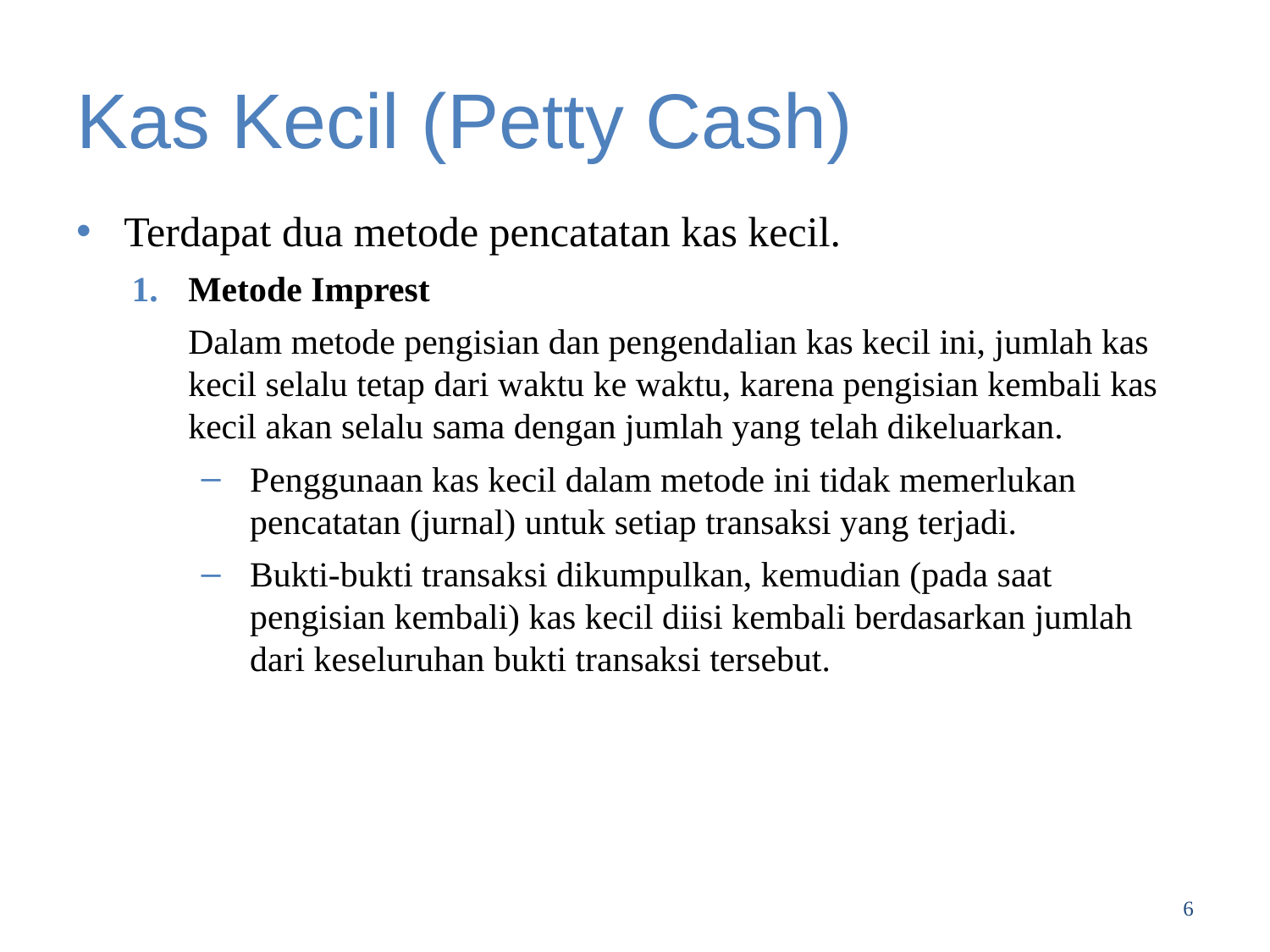

# Kas Kecil (Petty Cash)
Terdapat dua metode pencatatan kas kecil.
Metode Imprest
Dalam metode pengisian dan pengendalian kas kecil ini, jumlah kas kecil selalu tetap dari waktu ke waktu, karena pengisian kembali kas kecil akan selalu sama dengan jumlah yang telah dikeluarkan.
Penggunaan kas kecil dalam metode ini tidak memerlukan pencatatan (jurnal) untuk setiap transaksi yang terjadi.
Bukti-bukti transaksi dikumpulkan, kemudian (pada saat pengisian kembali) kas kecil diisi kembali berdasarkan jumlah dari keseluruhan bukti transaksi tersebut.
6